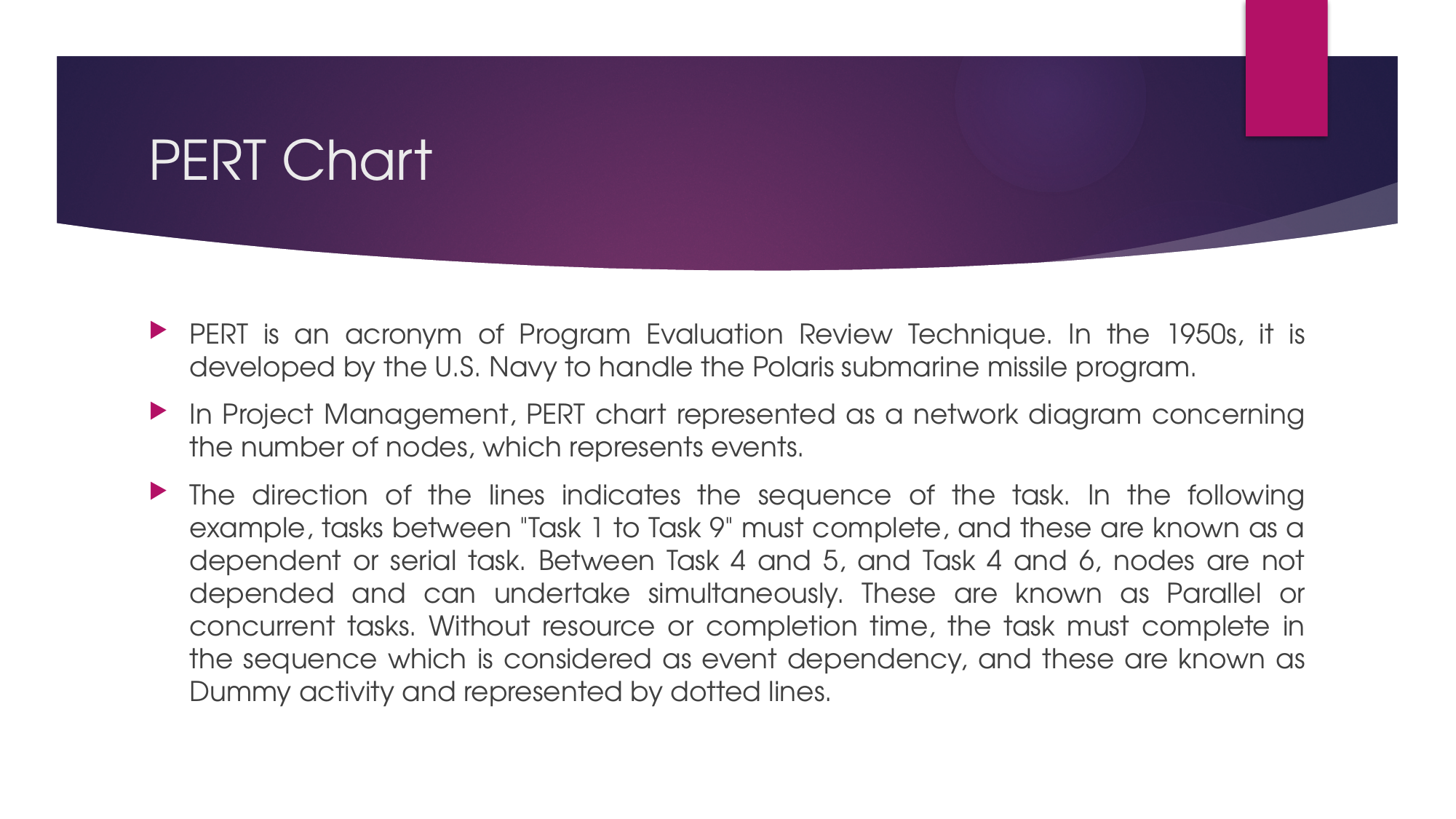

# PERT Chart
PERT is an acronym of Program Evaluation Review Technique. In the 1950s, it is developed by the U.S. Navy to handle the Polaris submarine missile program.
In Project Management, PERT chart represented as a network diagram concerning the number of nodes, which represents events.
The direction of the lines indicates the sequence of the task. In the following example, tasks between "Task 1 to Task 9" must complete, and these are known as a dependent or serial task. Between Task 4 and 5, and Task 4 and 6, nodes are not depended and can undertake simultaneously. These are known as Parallel or concurrent tasks. Without resource or completion time, the task must complete in the sequence which is considered as event dependency, and these are known as Dummy activity and represented by dotted lines.